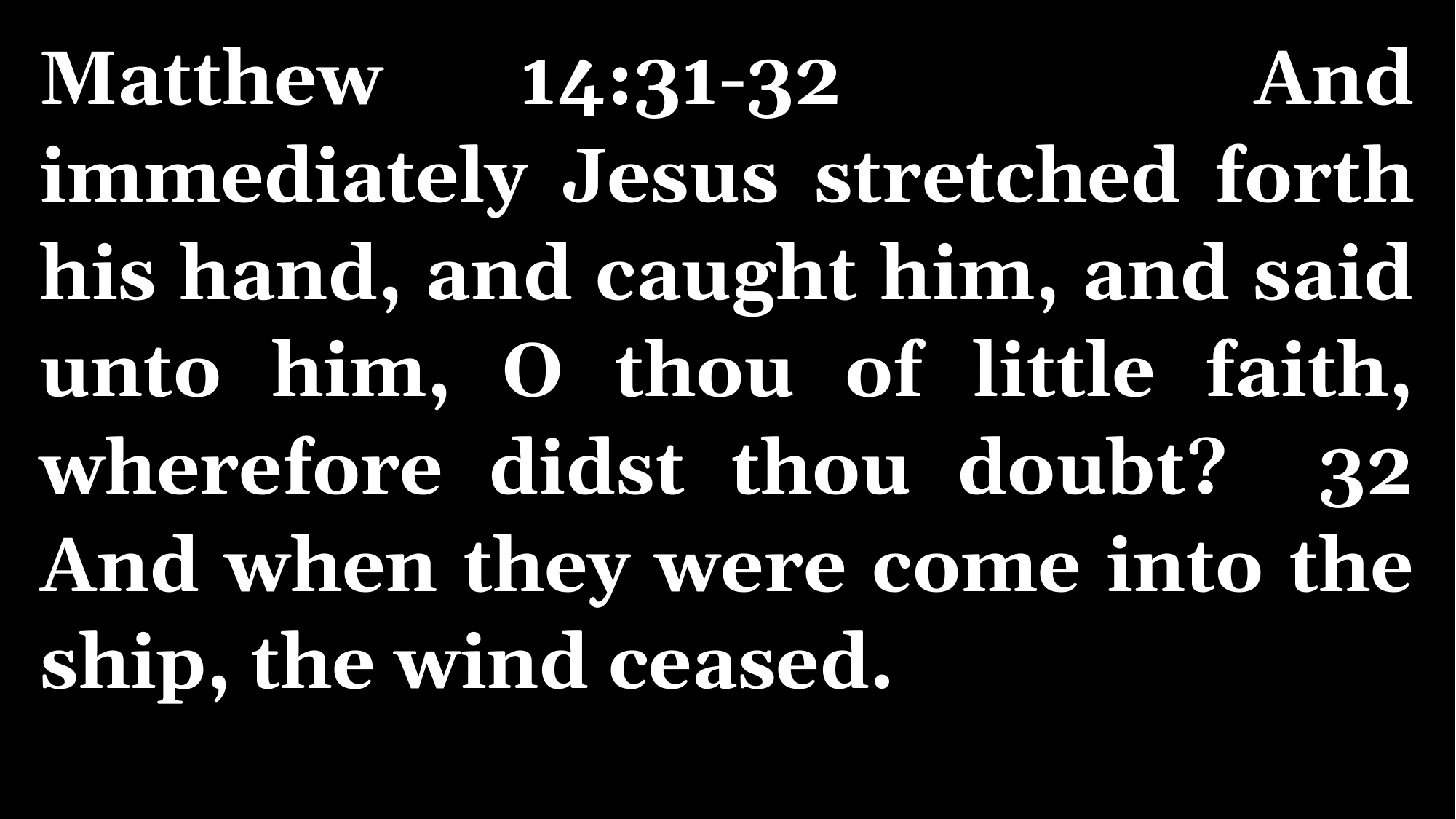

Matthew 14:31-32   And immediately Jesus stretched forth his hand, and caught him, and said unto him, O thou of little faith, wherefore didst thou doubt?  32 And when they were come into the ship, the wind ceased.